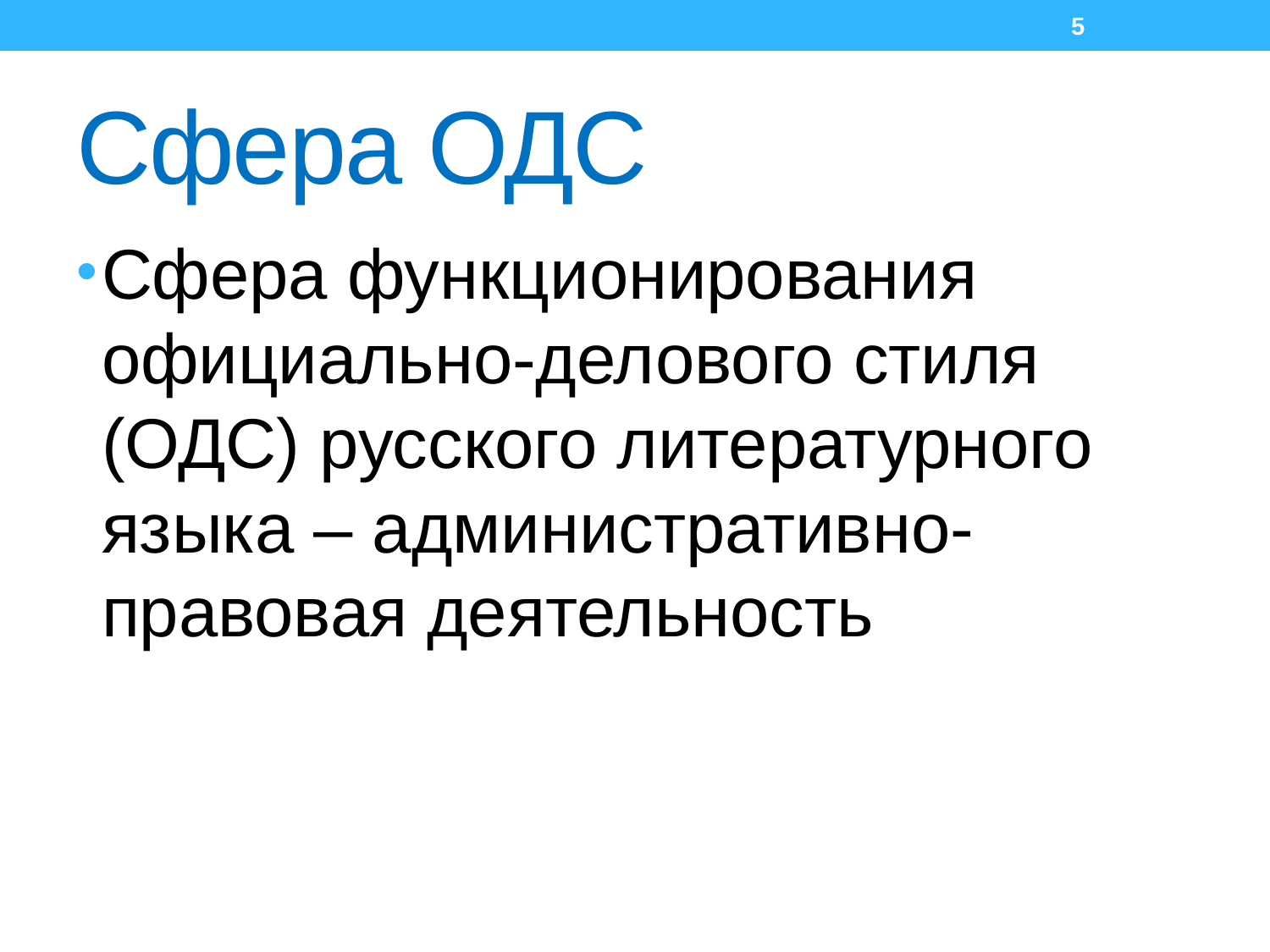

5
# Сфера ОДС
Сфера функционирования официально-делового стиля (ОДС) русского литературного языка – административно-правовая деятельность